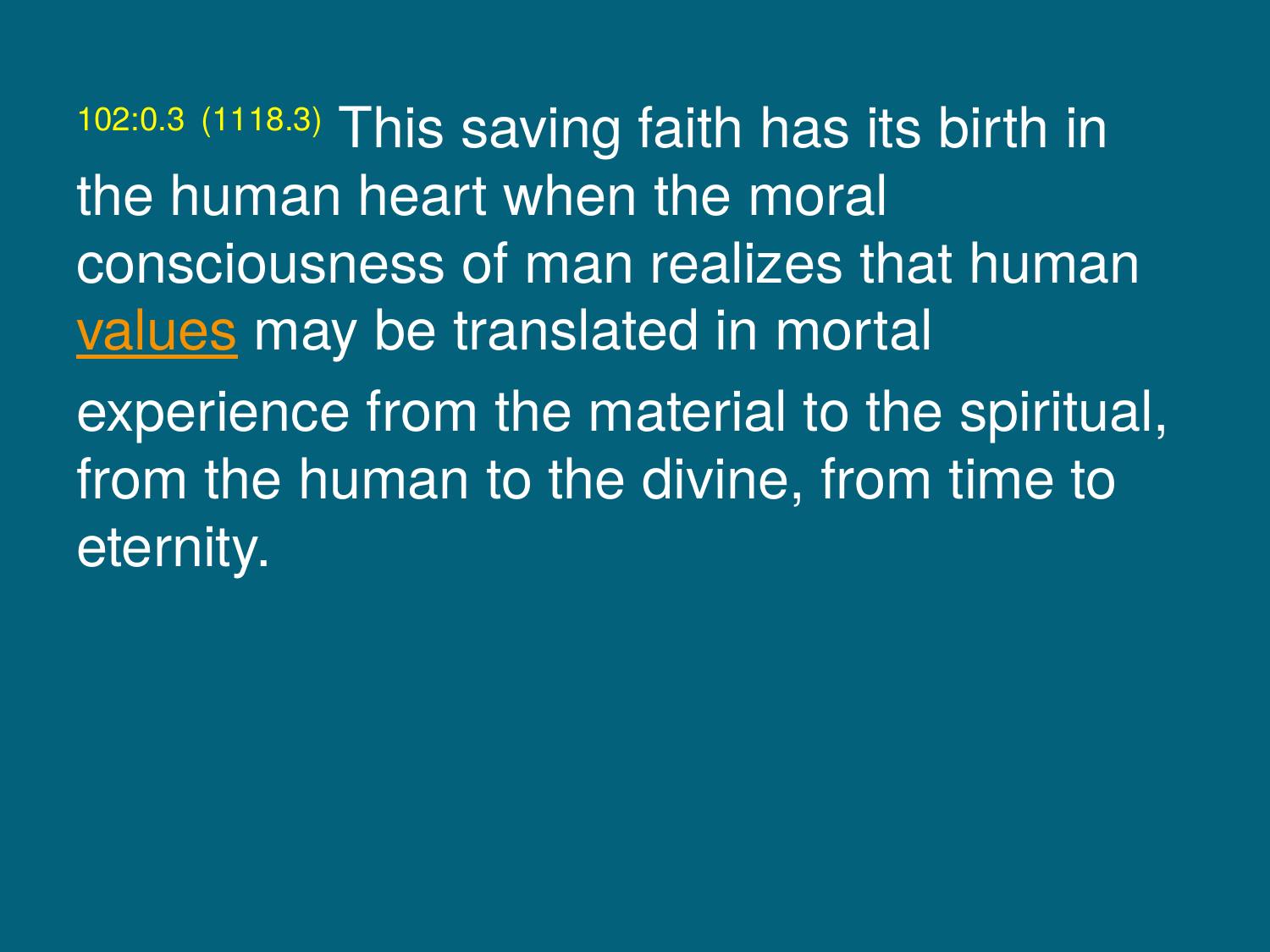

102:0.3 (1118.3) This saving faith has its birth in the human heart when the moral consciousness of man realizes that human values may be translated in mortal experience from the material to the spiritual, from the human to the divine, from time to eternity.